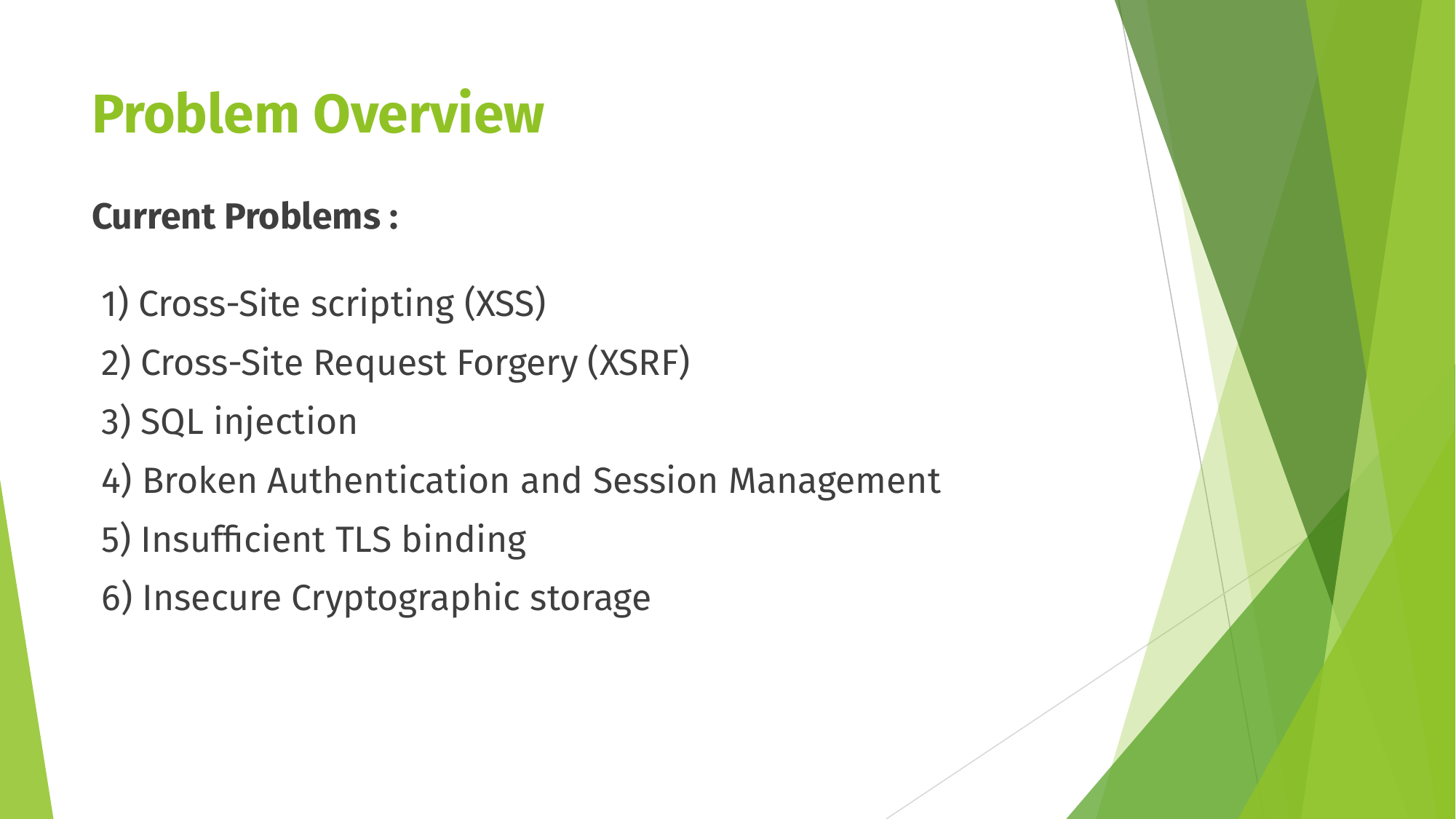

# Problem Overview
Current Problems :

 1) Cross-Site scripting (XSS)
 2) Cross-Site Request Forgery (XSRF)
 3) SQL injection
 4) Broken Authentication and Session Management
 5) Insufficient TLS binding
 6) Insecure Cryptographic storage